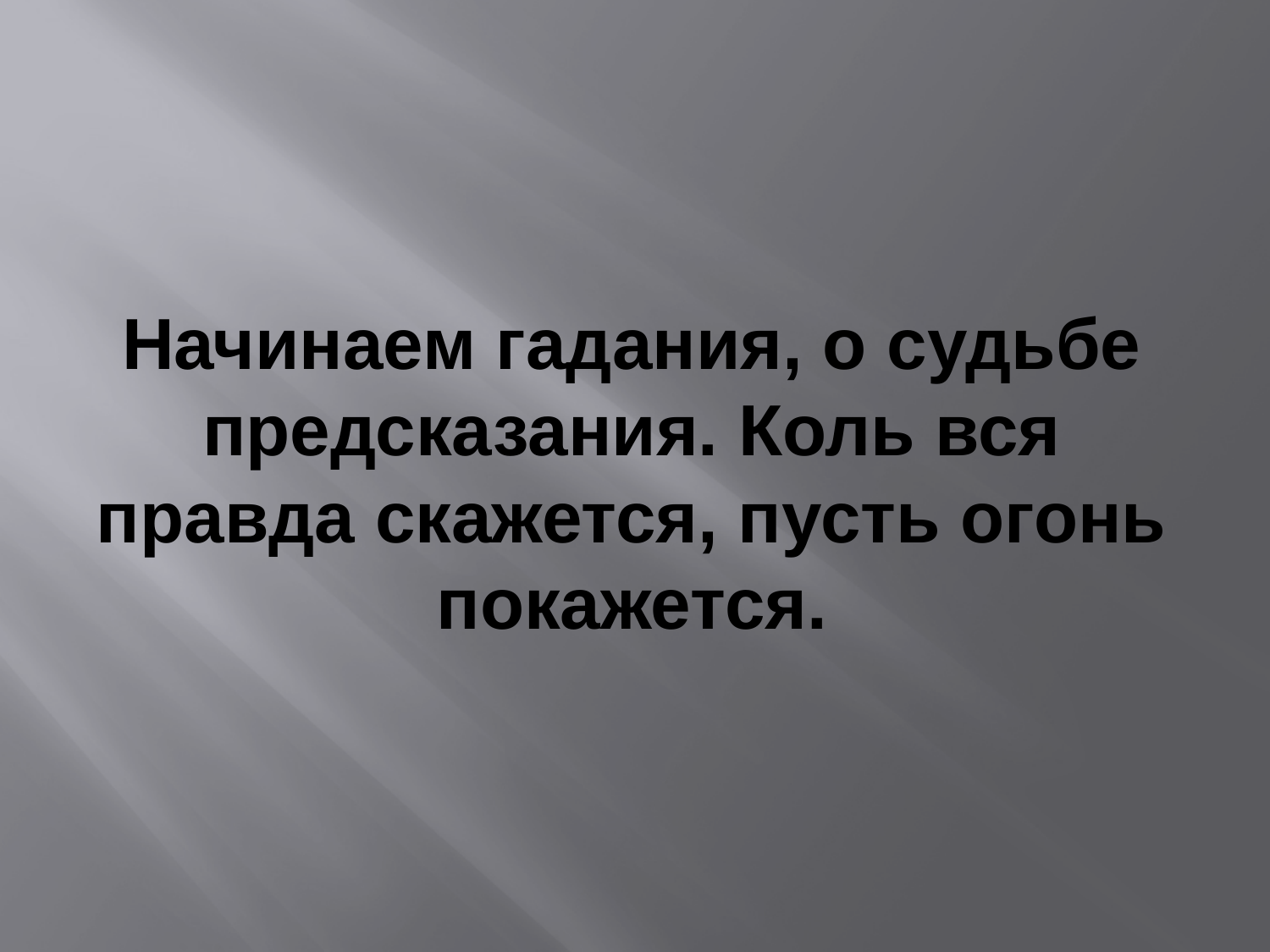

# Начинаем гадания, о судьбе предсказания. Коль вся правда скажется, пусть огонь покажется.